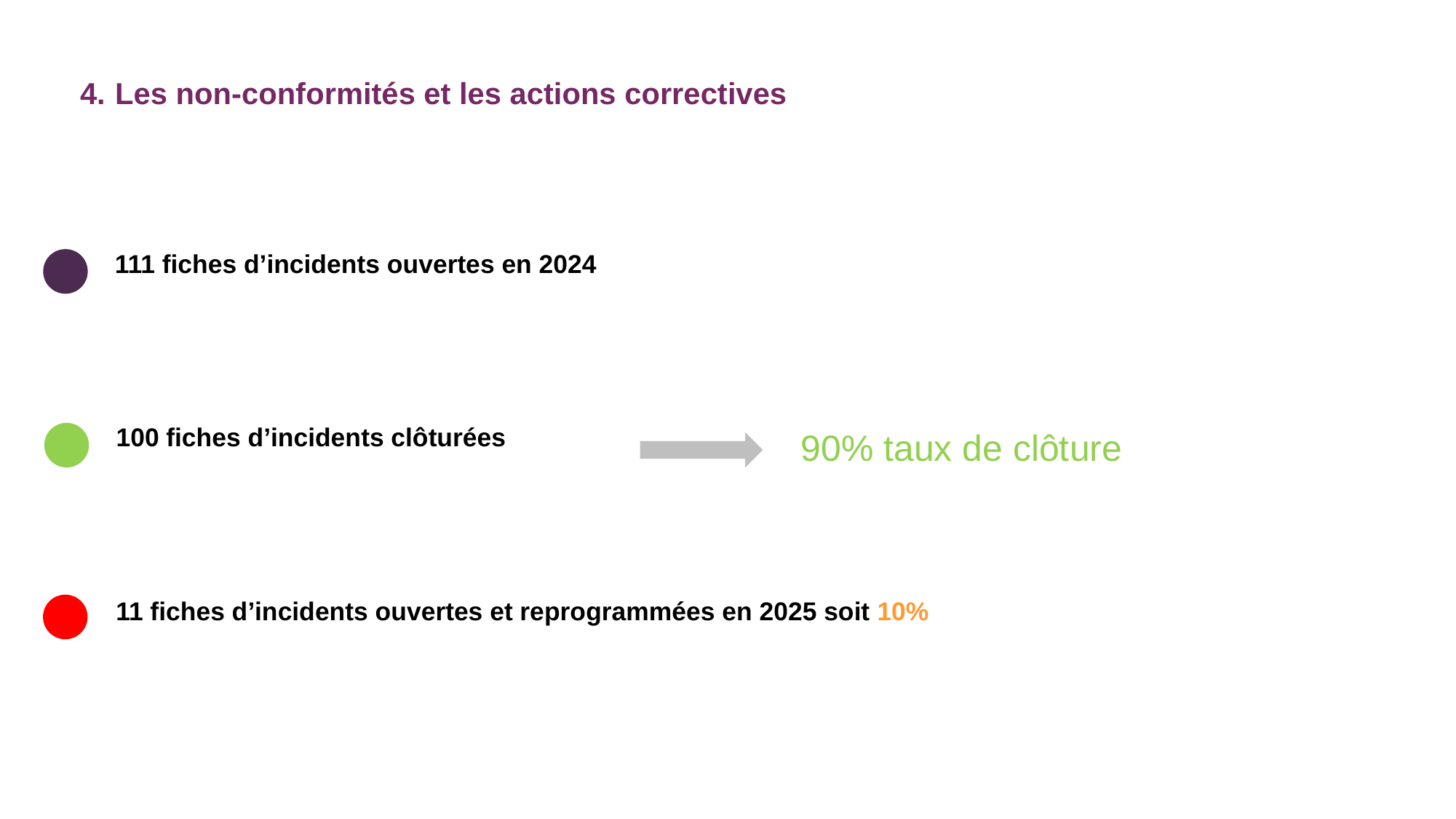

# 4. Les non-conformités et les actions correctives
 111 fiches d’incidents ouvertes en 2024

 100 fiches d’incidents clôturées
90% taux de clôture

 11 fiches d’incidents ouvertes et reprogrammées en 2025 soit 10%